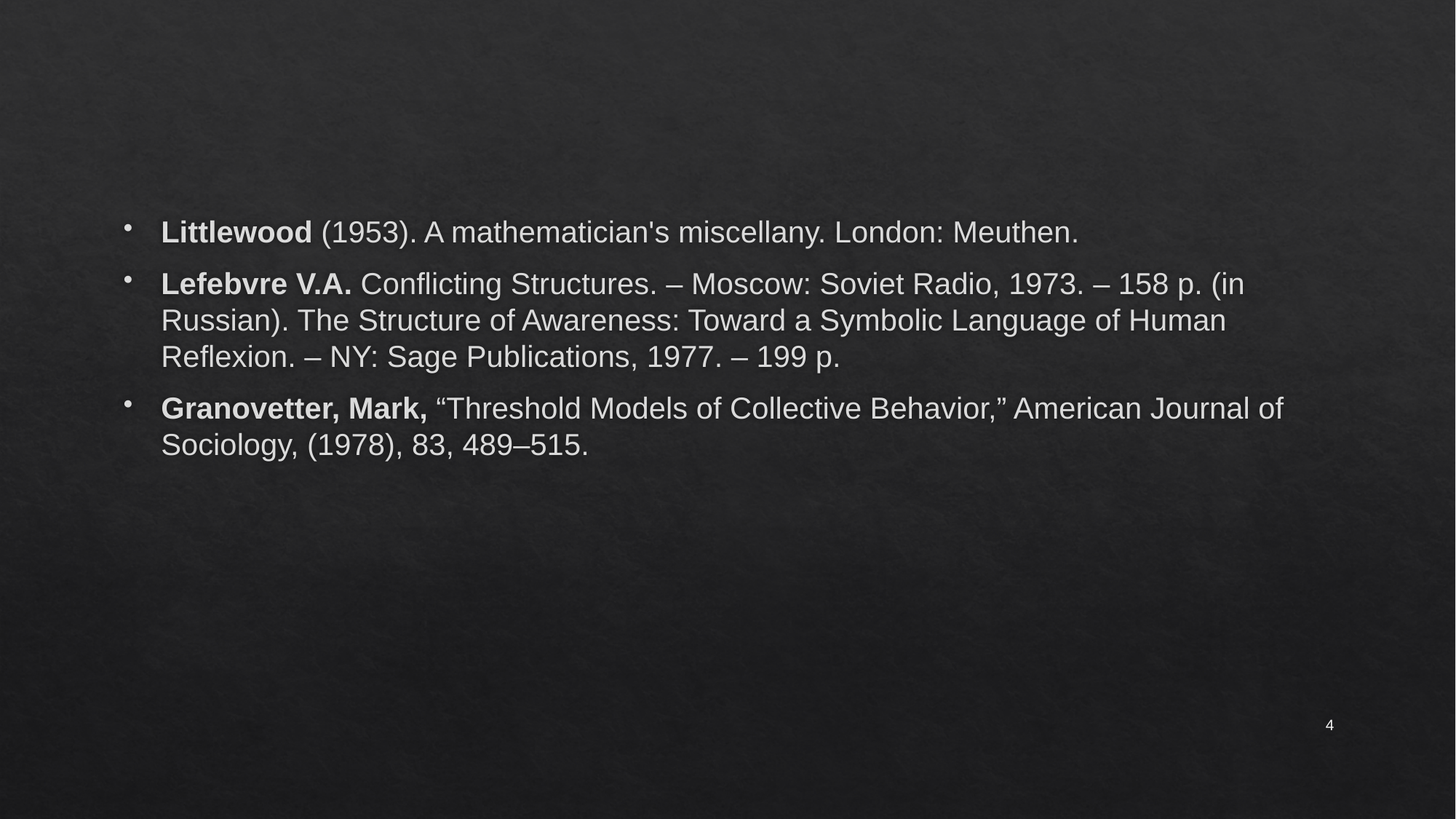

#
Littlewood (1953). A mathematician's miscellany. London: Meuthen.
Lefebvre V.A. Conflicting Structures. – Moscow: Soviet Radio, 1973. – 158 p. (in Russian). The Structure of Awareness: Toward a Symbolic Language of Human Reflexion. – NY: Sage Publications, 1977. – 199 p.
Granovetter, Mark, “Threshold Models of Collective Behavior,” American Journal of Sociology, (1978), 83, 489–515.

4